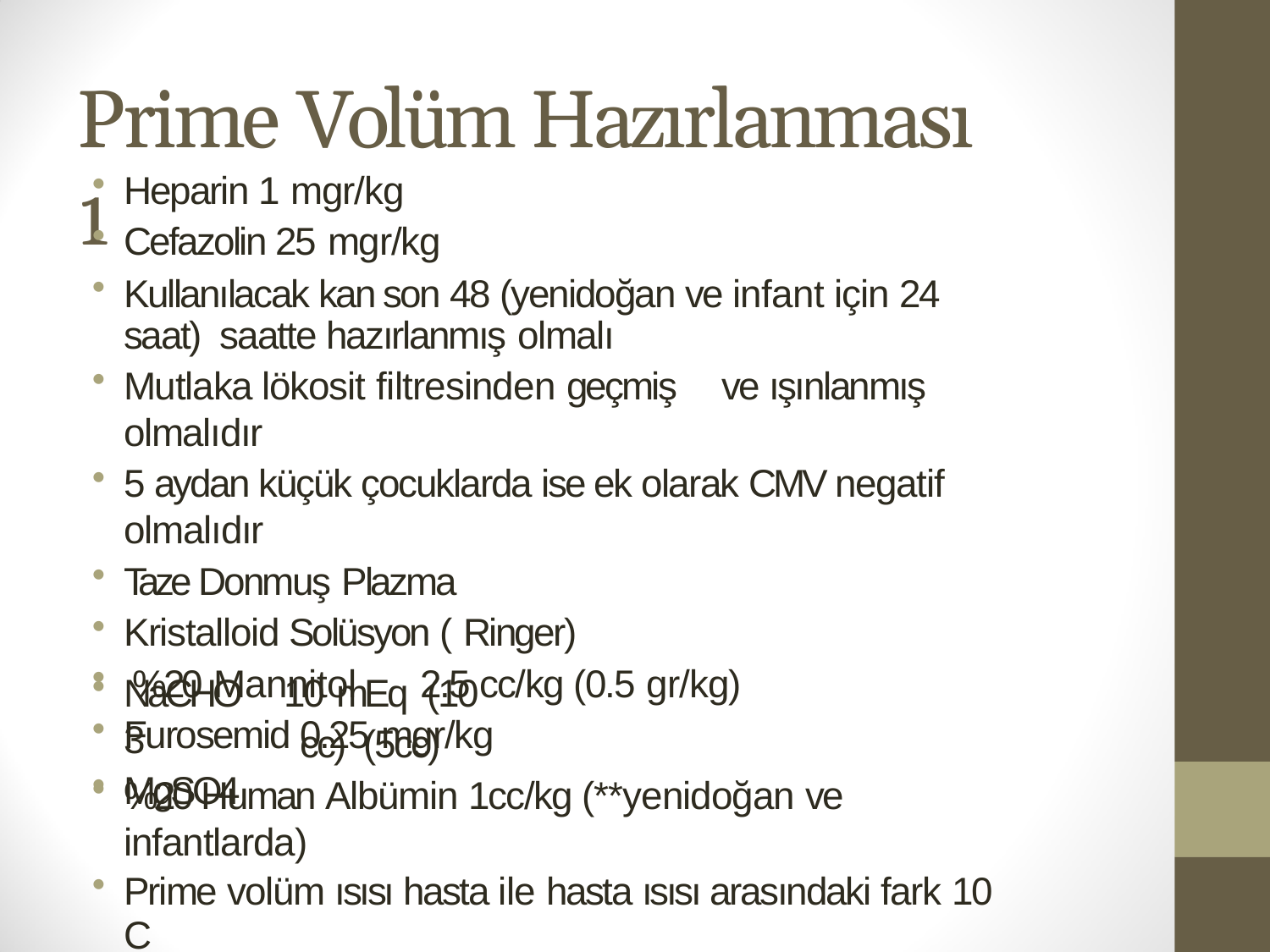

# Prime Volüm Hazırlanması 1
Heparin 1 mgr/kg
Cefazolin 25 mgr/kg
Kullanılacak kan son 48 (yenidoğan ve infant için 24 saat)  saatte hazırlanmış olmalı
Mutlaka lökosit filtresinden geçmiş	ve ışınlanmış olmalıdır
5 aydan küçük çocuklarda ise ek olarak CMV negatif olmalıdır
Taze Donmuş Plazma
Kristalloid Solüsyon ( Ringer)
%20 Mannitol	2.5 cc/kg (0.5 gr/kg)
Furosemid 0.25 mgr/kg
NaCHO3
MgSO4
10 mEq	(10 cc)  (5cc)

%20 Human Albümin 1cc/kg (**yenidoğan ve infantlarda)
Prime volüm ısısı hasta ile hasta ısısı arasındaki fark 10 C
dereceyi geçmemelidir